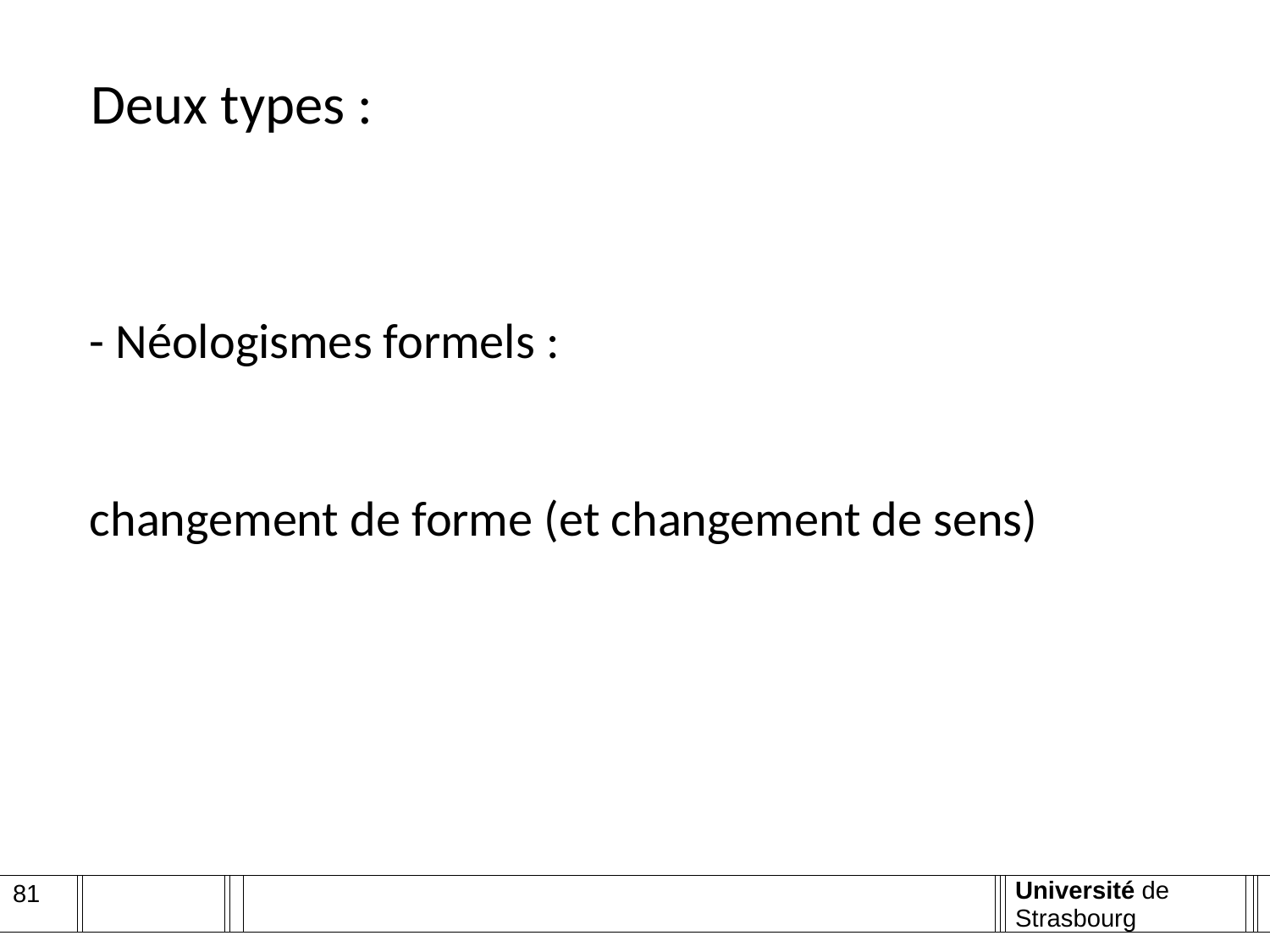

Deux types :
- Néologismes formels :

changement de forme (et changement de sens)
81